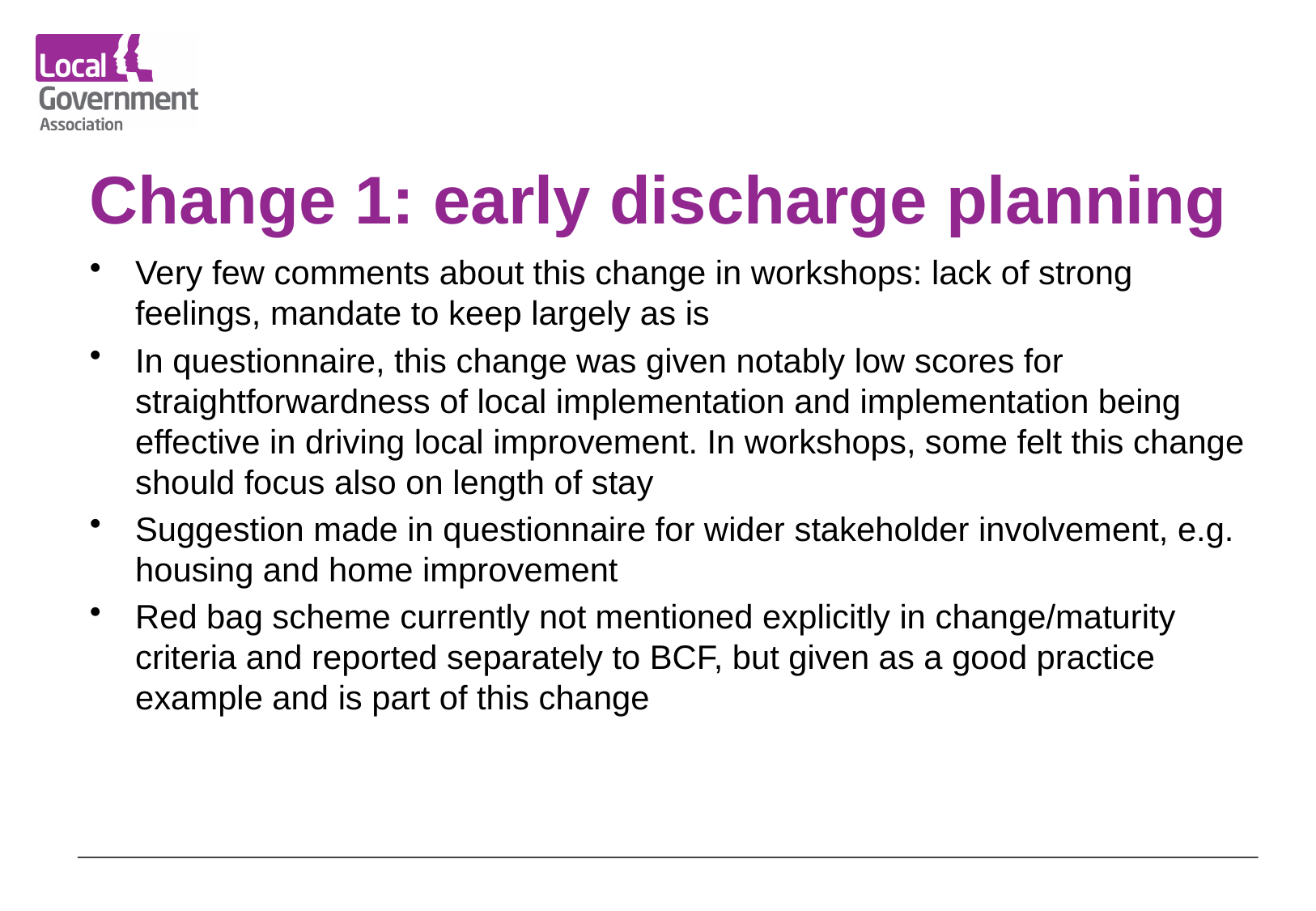

# Change 1: early discharge planning
Very few comments about this change in workshops: lack of strong feelings, mandate to keep largely as is
In questionnaire, this change was given notably low scores for straightforwardness of local implementation and implementation being effective in driving local improvement. In workshops, some felt this change should focus also on length of stay
Suggestion made in questionnaire for wider stakeholder involvement, e.g. housing and home improvement
Red bag scheme currently not mentioned explicitly in change/maturity criteria and reported separately to BCF, but given as a good practice example and is part of this change